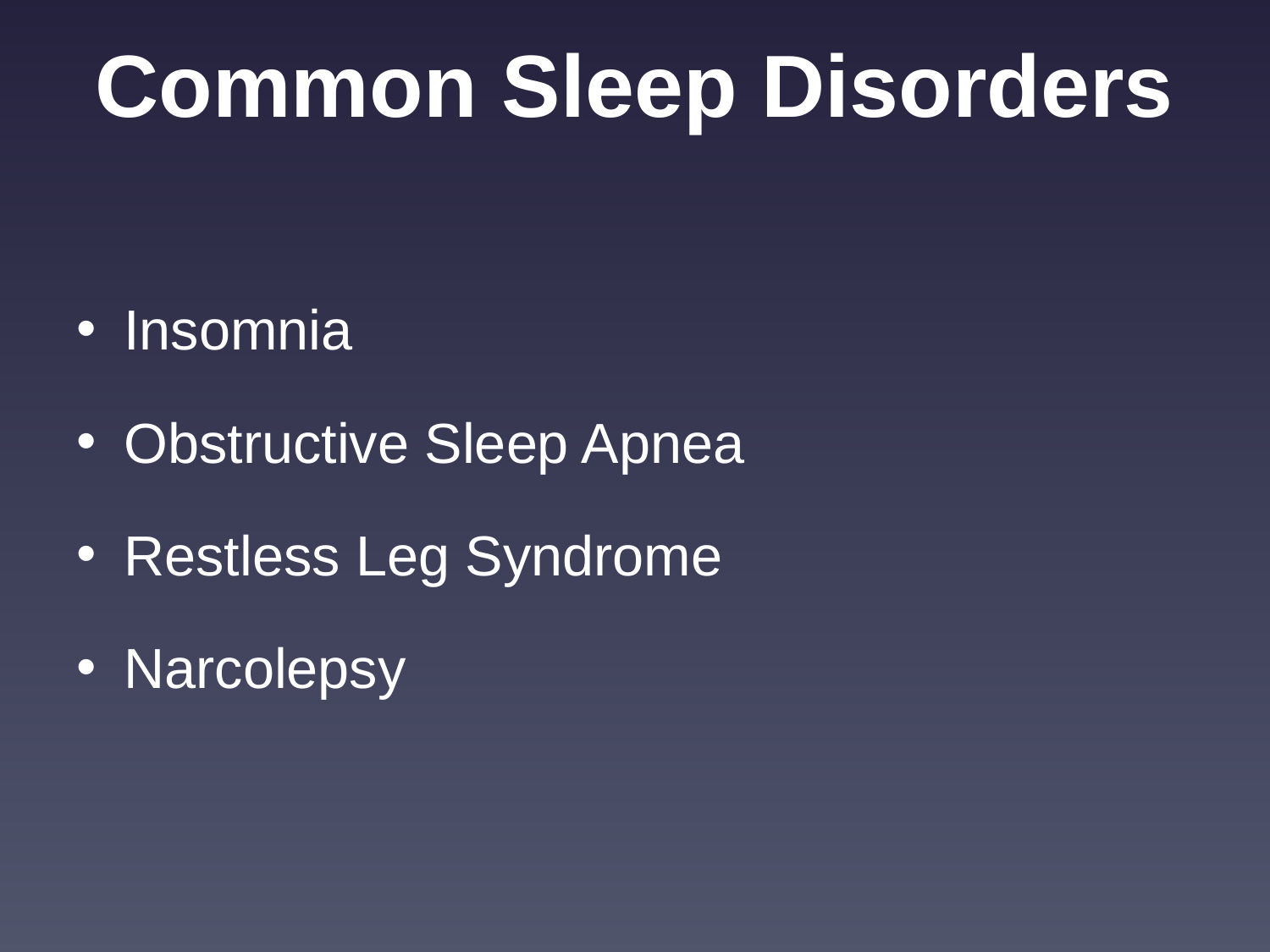

# Common Sleep Disorders
Insomnia
Obstructive Sleep Apnea
Restless Leg Syndrome
Narcolepsy